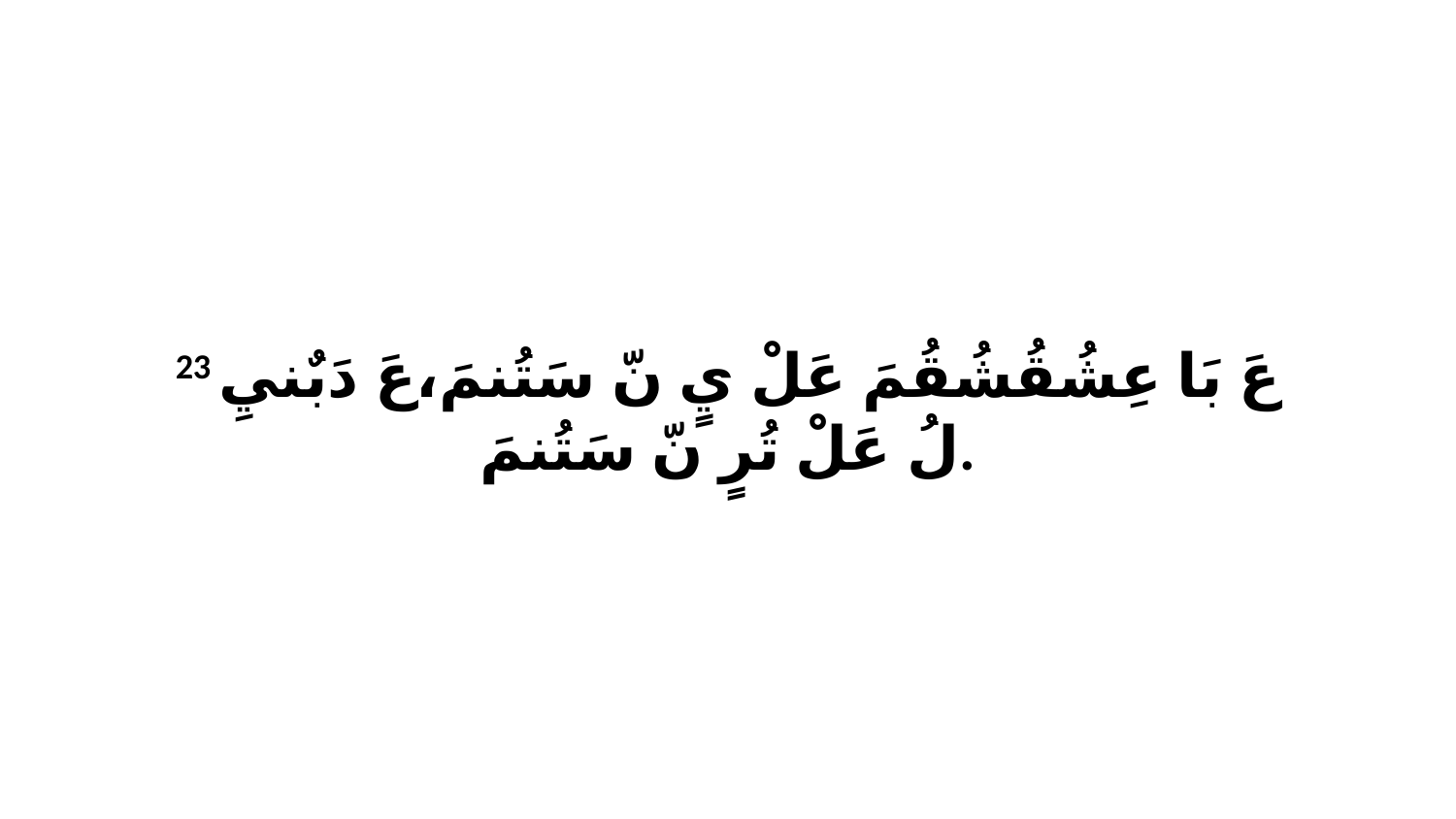

23 عَ بَا عِشُقُشُقُمَ عَلْ يٍ نّ سَتُنمَ،عَ دَبٌنيِ لُ عَلْ تُرٍ نّ سَتُنمَ.